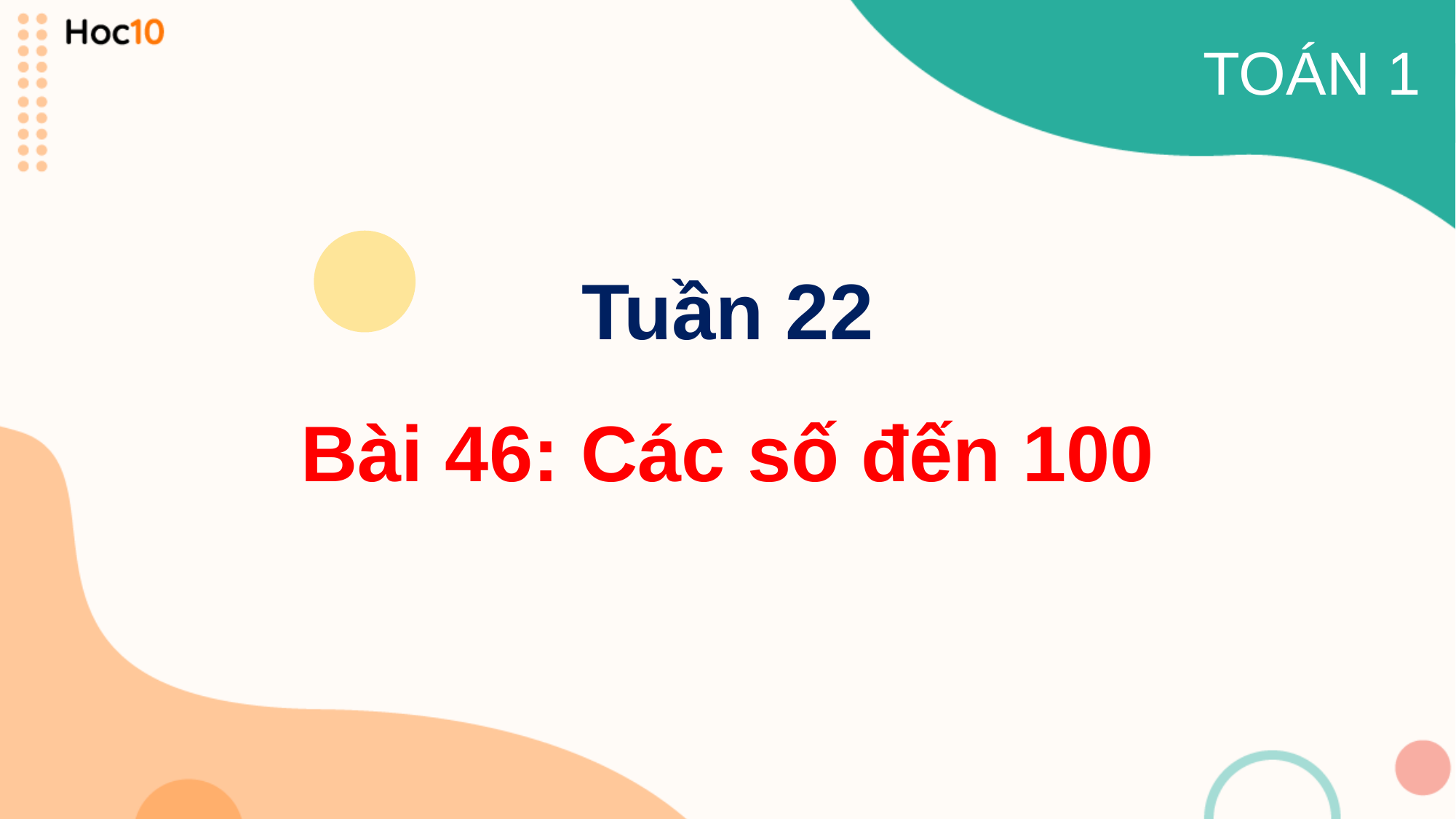

TOÁN 1
Tuần 22
Bài 46: Các số đến 100